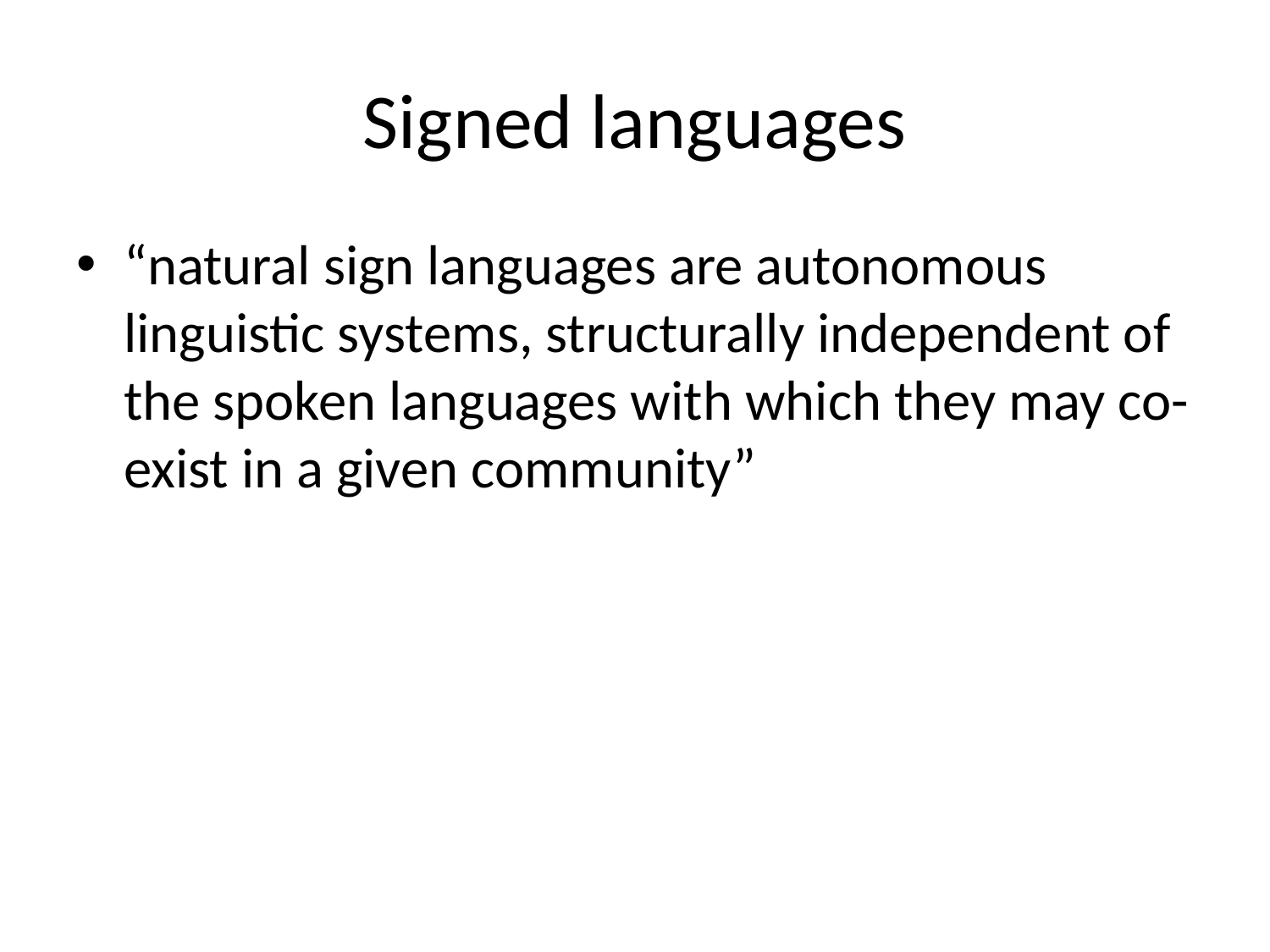

# Signed languages
“natural sign languages are autonomous linguistic systems, structurally independent of the spoken languages with which they may co-exist in a given community”